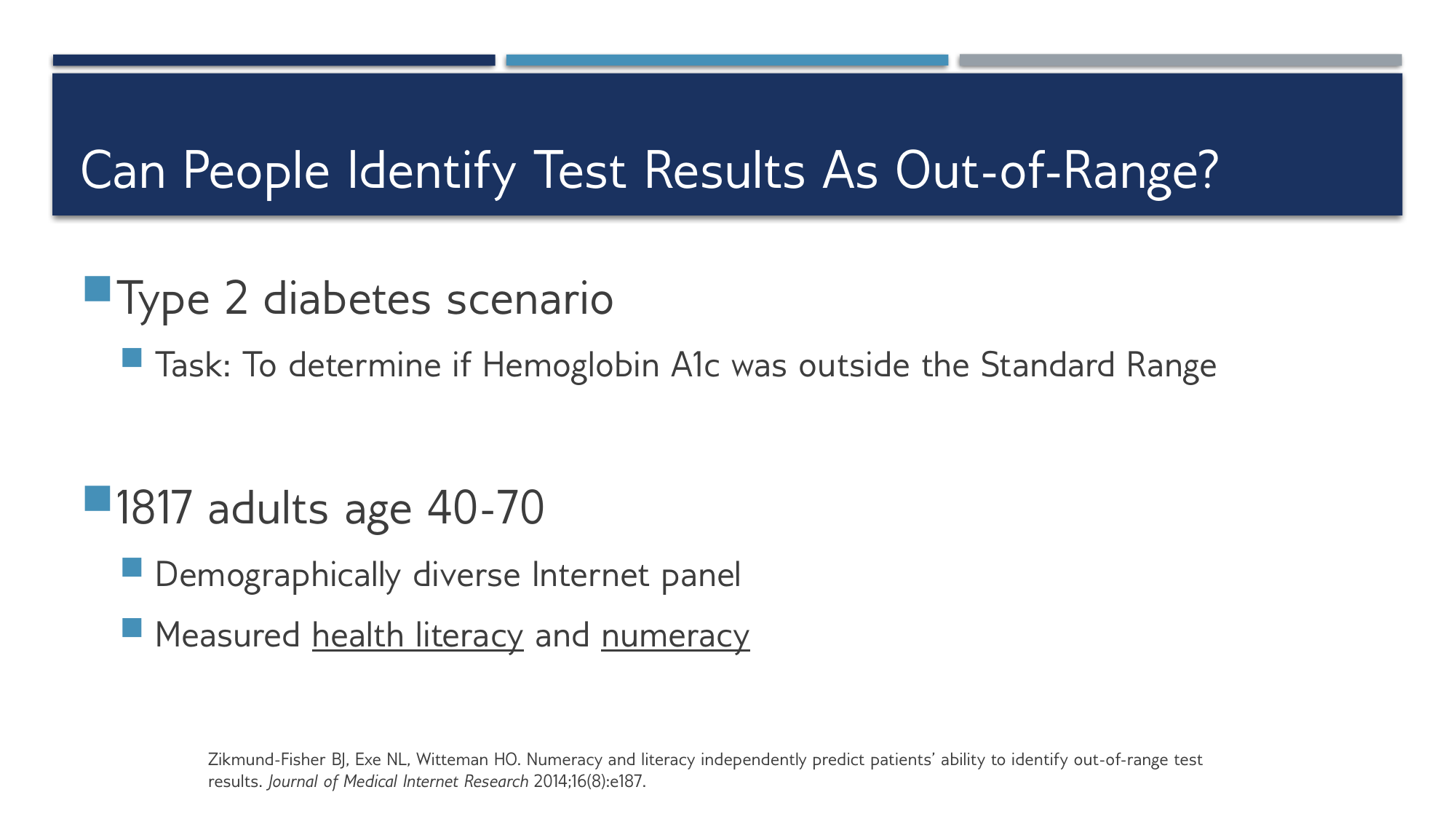

# Can People Identify Test Results As Out-of-Range?
Type 2 diabetes scenario
Task: To determine if Hemoglobin A1c was outside the Standard Range

1817 adults age 40-70
Demographically diverse Internet panel
Measured health literacy and numeracy

Zikmund-Fisher BJ, Exe NL, Witteman HO. Numeracy and literacy independently predict patients’ ability to identify out-of-range test results. Journal of Medical Internet Research 2014;16(8):e187.